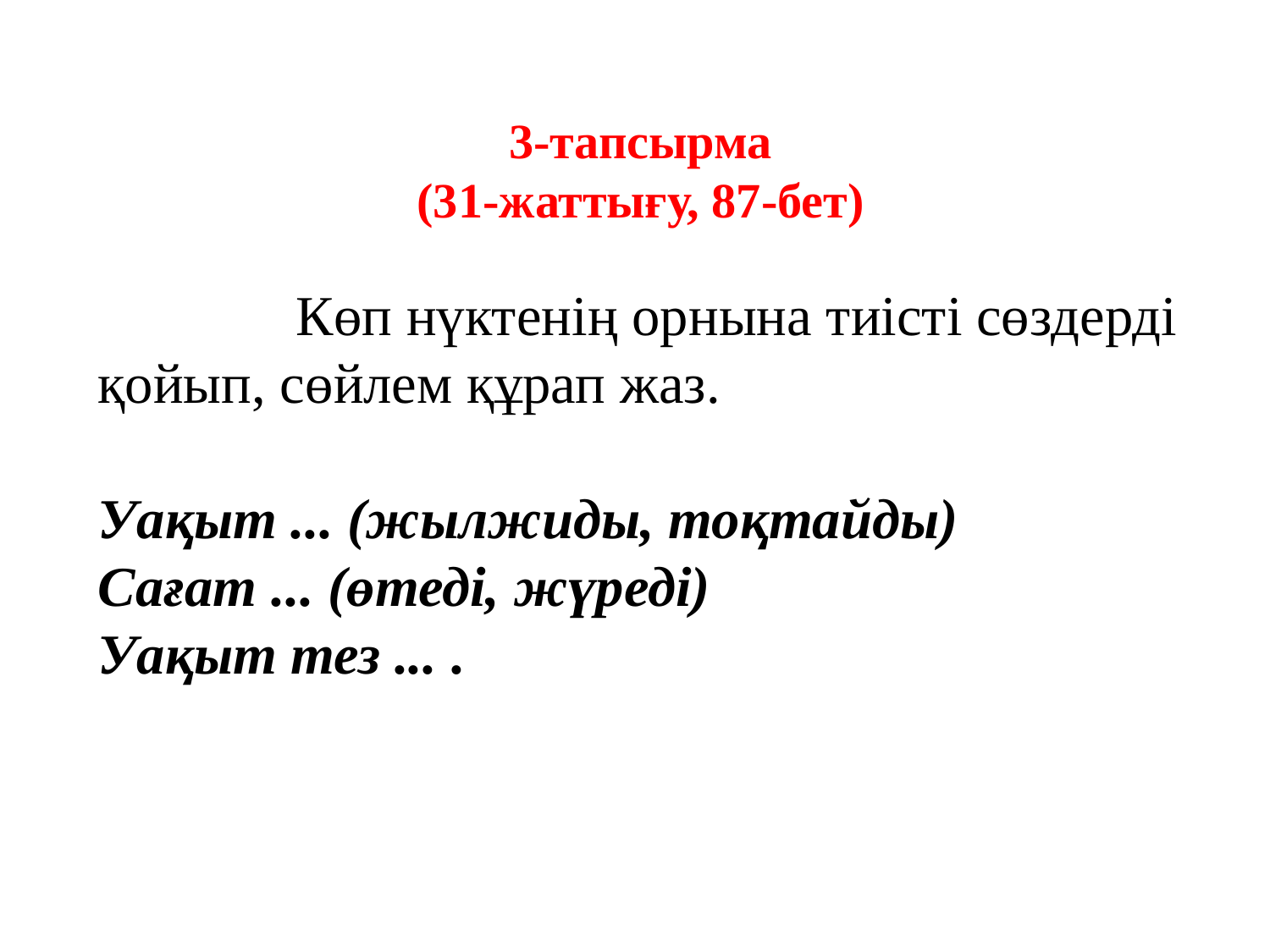

3-тапсырма
(31-жаттығу, 87-бет)

              Көп нүктенің орнына тиісті сөздерді қойып, сөйлем құрап жаз.

Уақыт ... (жылжиды, тоқтайды)
Сағат ... (өтеді, жүреді)
Уақыт тез ... .